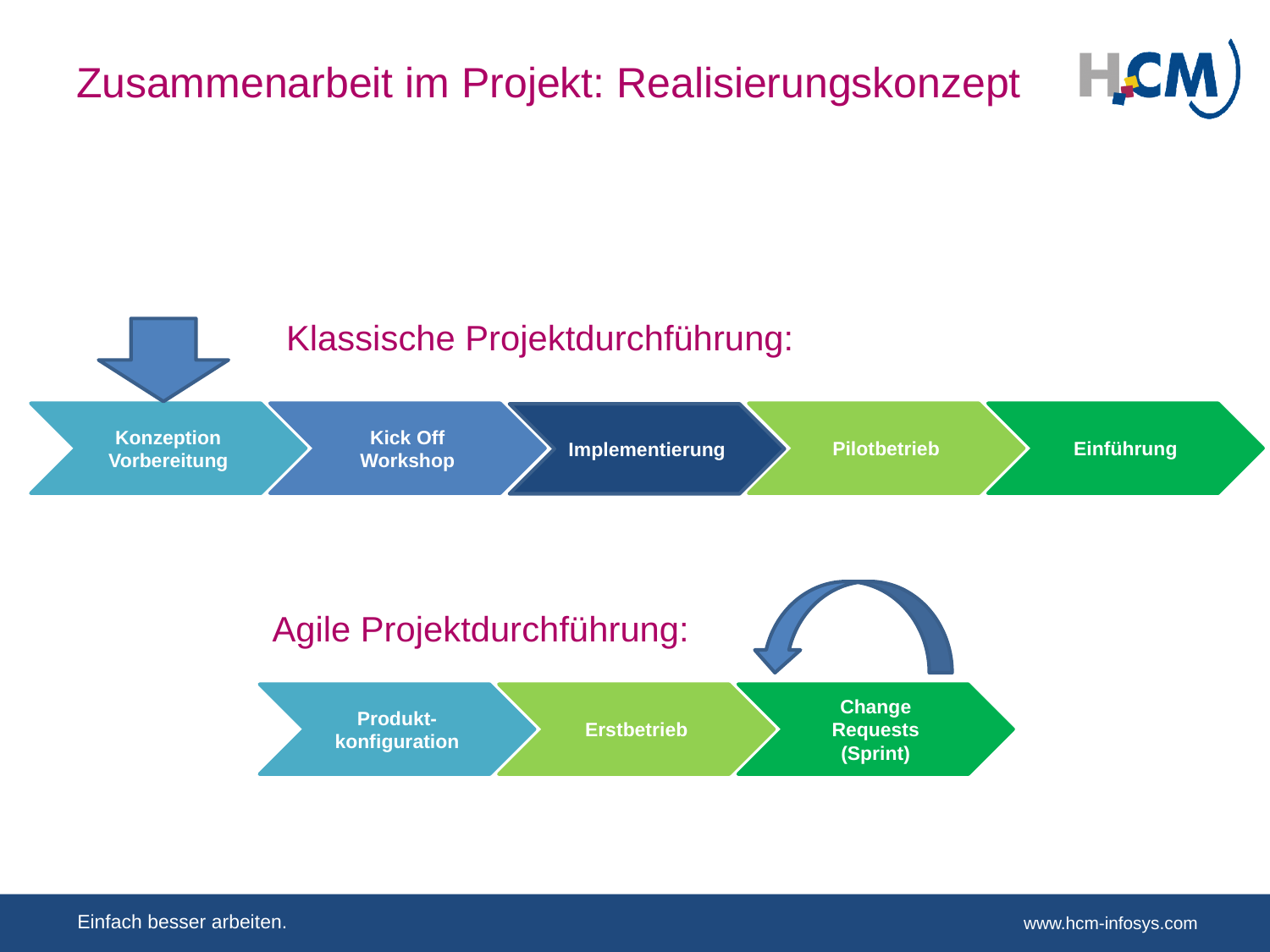

# Zusammenarbeit im Projekt: Realisierungskonzept
Klassische Projektdurchführung:

Konzeption Vorbereitung
Kick Off Workshop
Pilotbetrieb
Einführung
Implementierung

Agile Projektdurchführung:
Produkt-
konfiguration
Erstbetrieb
Change Requests
(Sprint)
Einfach besser arbeiten.